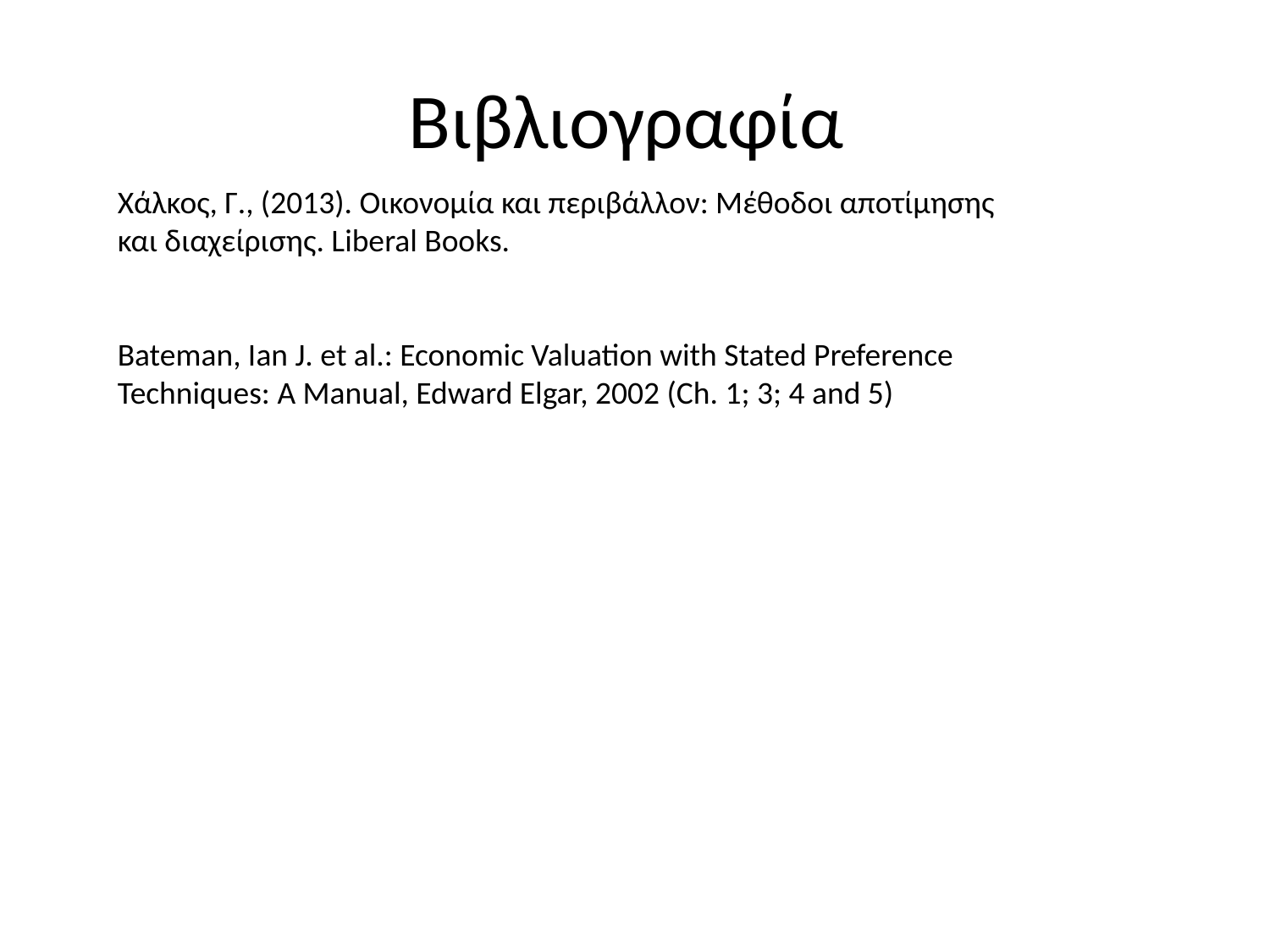

# Βιβλιογραφία
Χάλκος, Γ., (2013). Οικονομία και περιβάλλον: Μέθοδοι αποτίμησης και διαχείρισης. Liberal Books.

Bateman, Ian J. et al.: Economic Valuation with Stated Preference Techniques: A Manual, Edward Elgar, 2002 (Ch. 1; 3; 4 and 5)